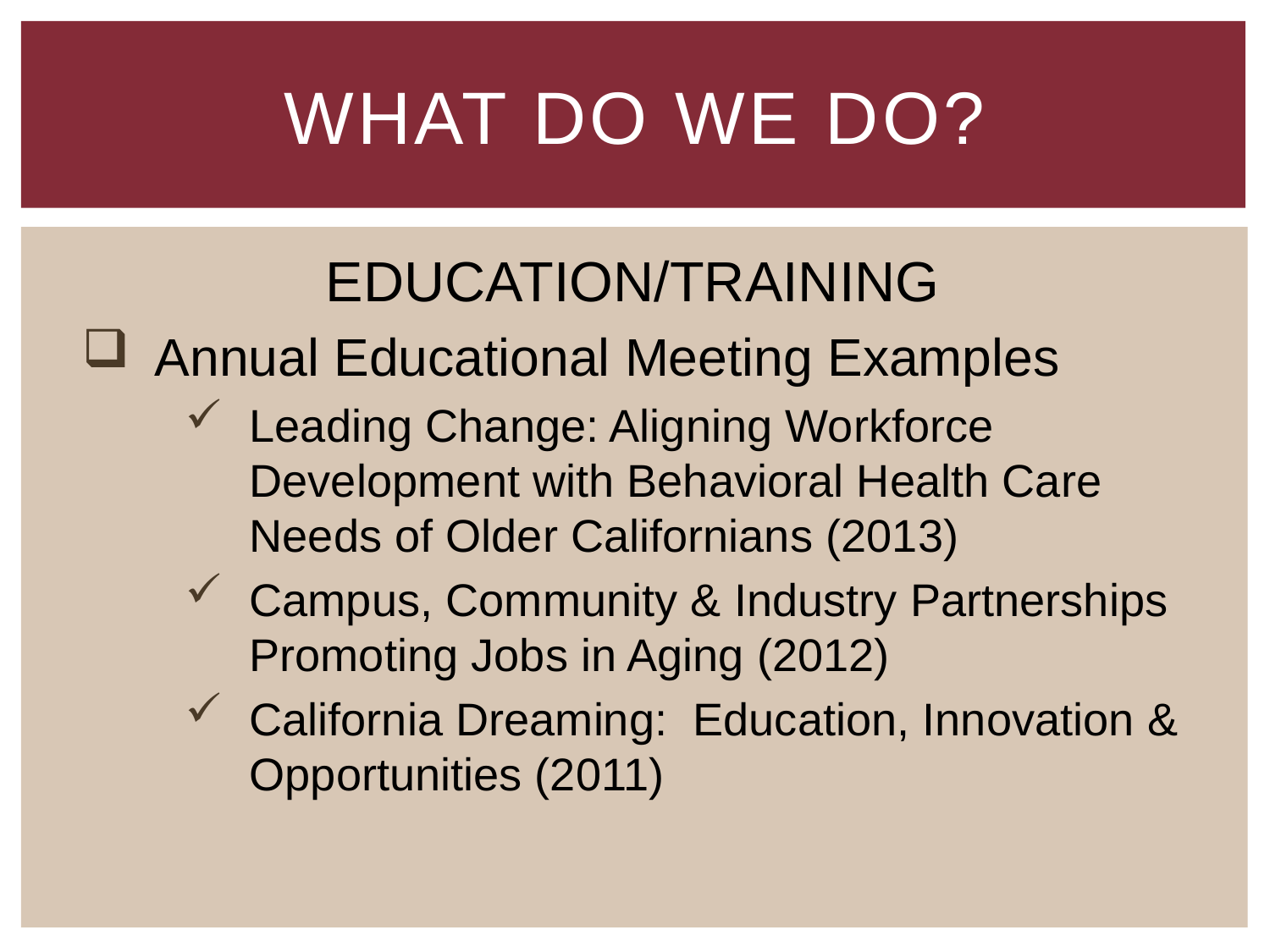

# What do we do?
EDUCATION/TRAINING
Annual Educational Meeting Examples
Leading Change: Aligning Workforce Development with Behavioral Health Care Needs of Older Californians (2013)
Campus, Community & Industry Partnerships Promoting Jobs in Aging (2012)
California Dreaming:  Education, Innovation & Opportunities (2011)